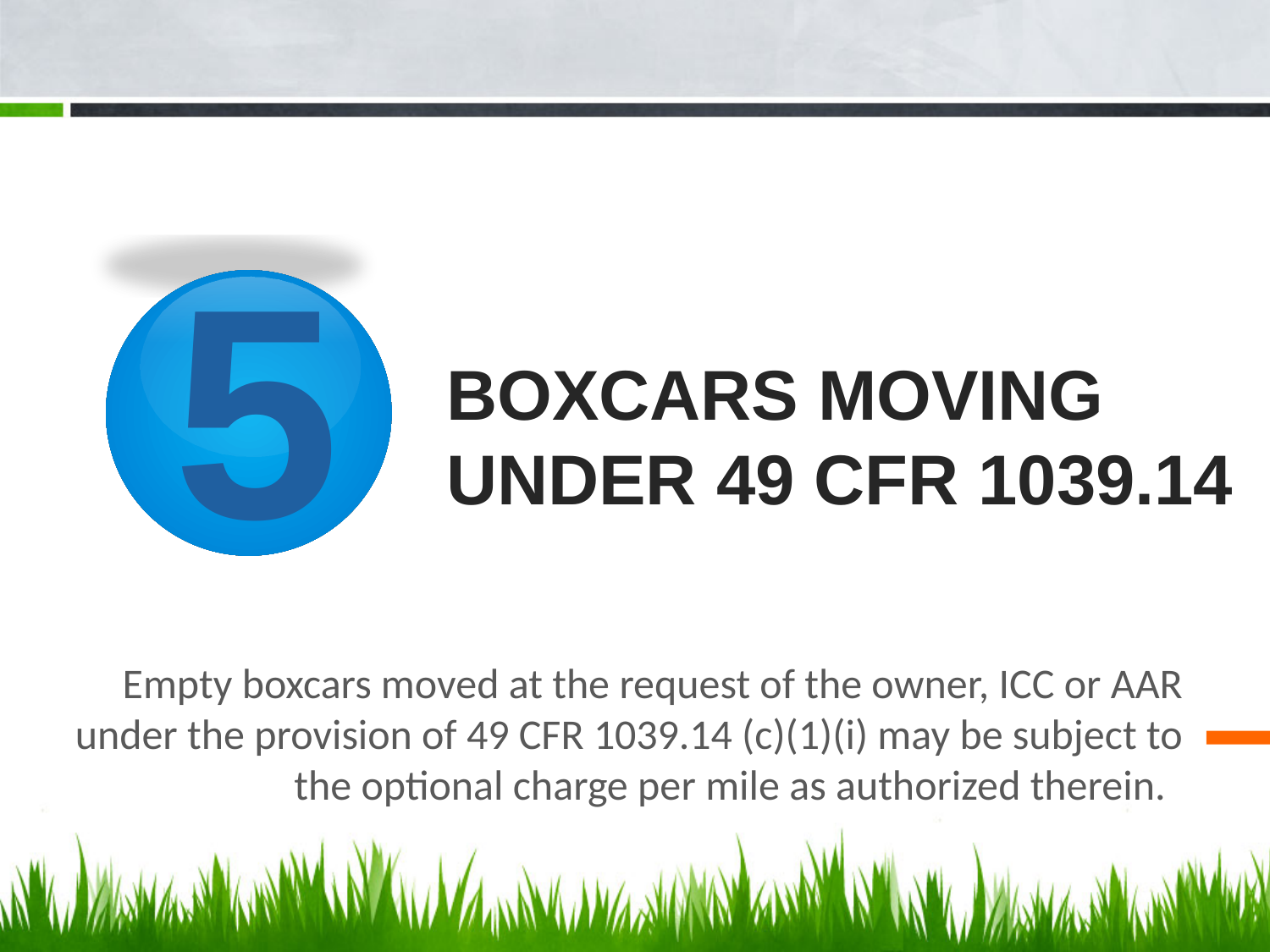

5

BOXCARS MOVING UNDER 49 CFR 1039.14
Empty boxcars moved at the request of the owner, ICC or AAR under the provision of 49 CFR 1039.14 (c)(1)(i) may be subject to the optional charge per mile as authorized therein.